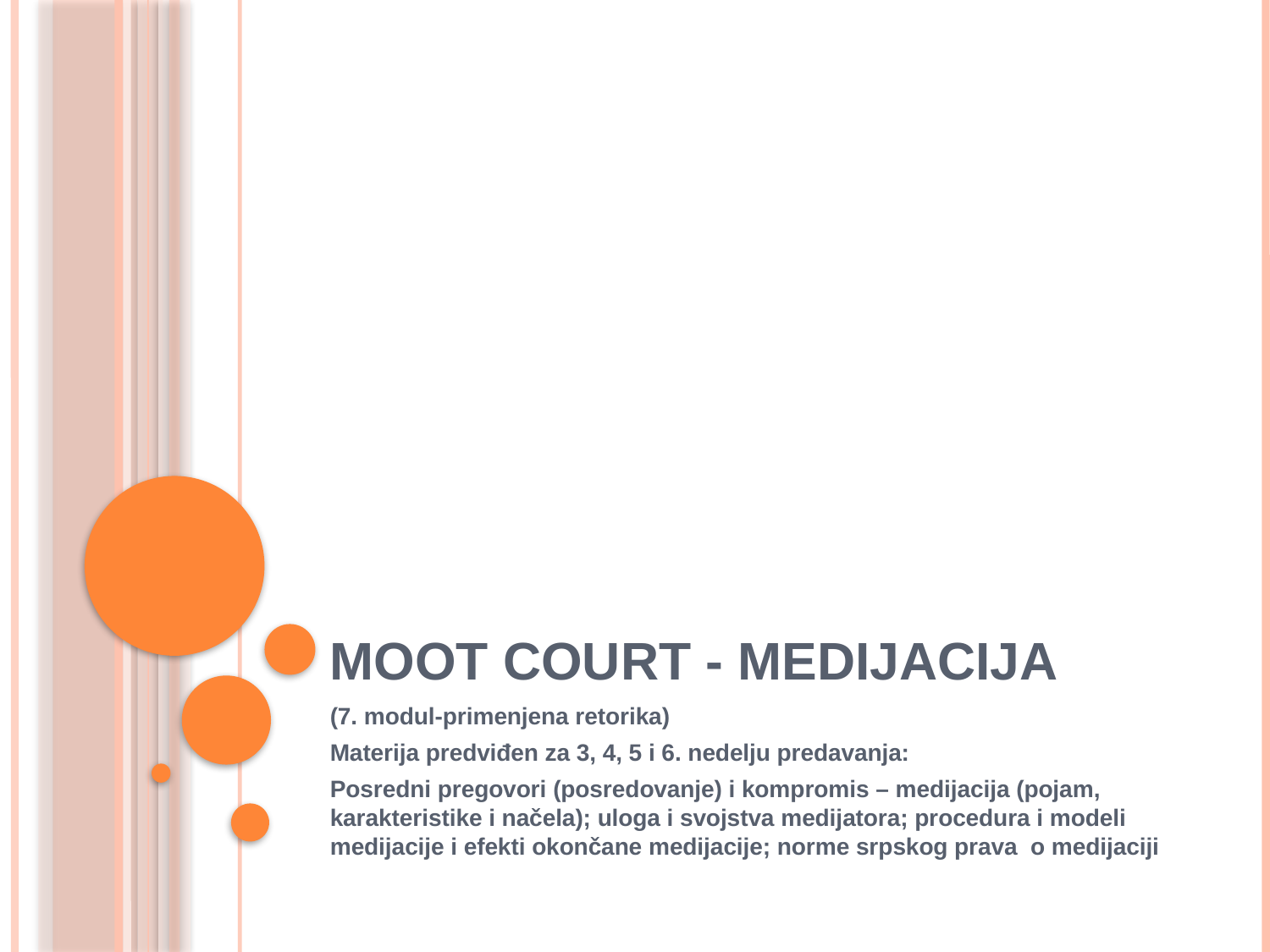

# Moot court - medijacija
(7. modul-primenjena retorika)
Materija predviđen za 3, 4, 5 i 6. nedelju predavanja:
Posredni pregovori (posredovanje) i kompromis – medijacija (pojam, karakteristike i načela); uloga i svojstva medijatora; procedura i modeli medijacije i efekti okončane medijacije; norme srpskog prava  o medijaciji